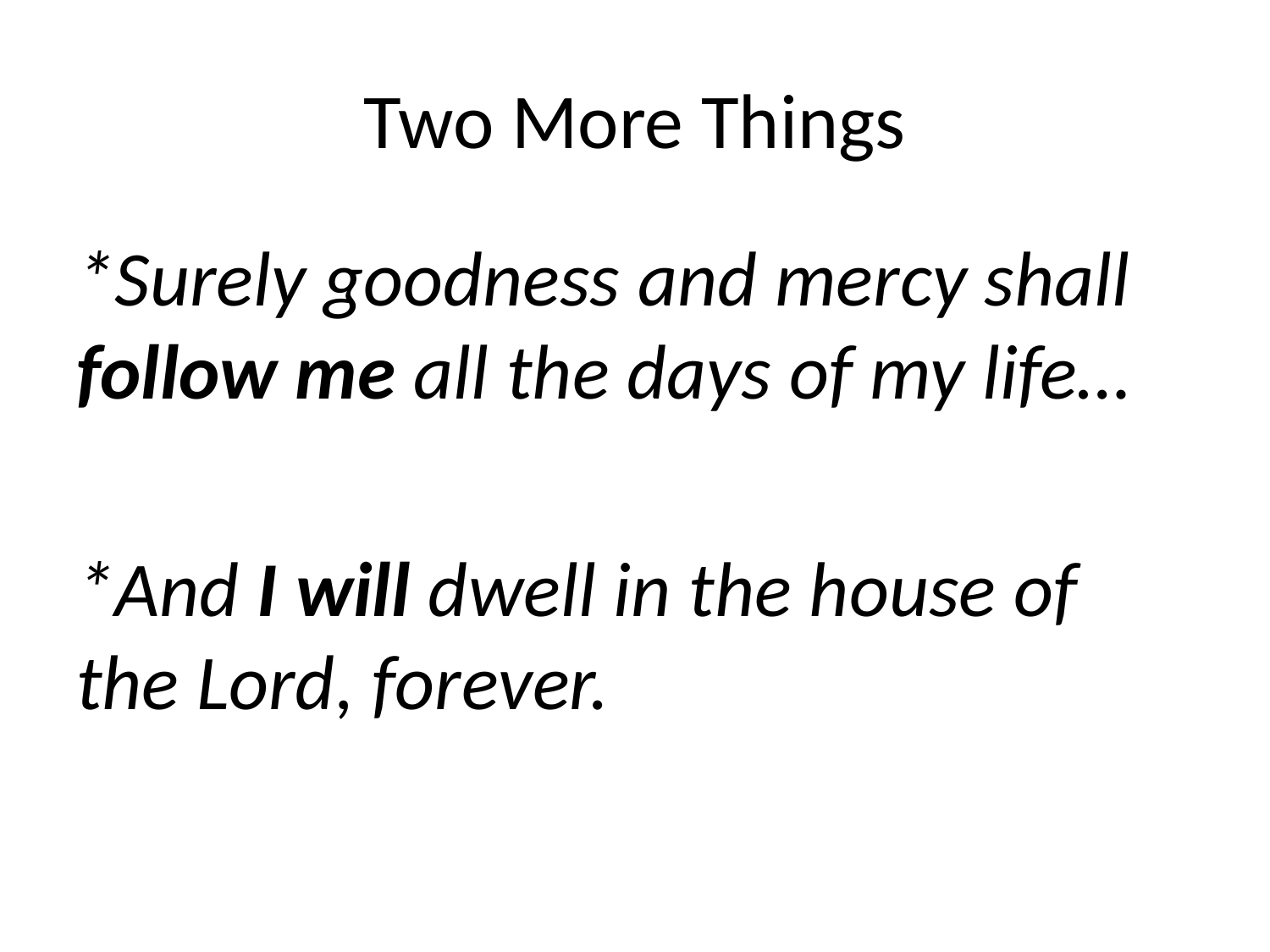

# Two More Things
*Surely goodness and mercy shall follow me all the days of my life…

*And I will dwell in the house of the Lord, forever.